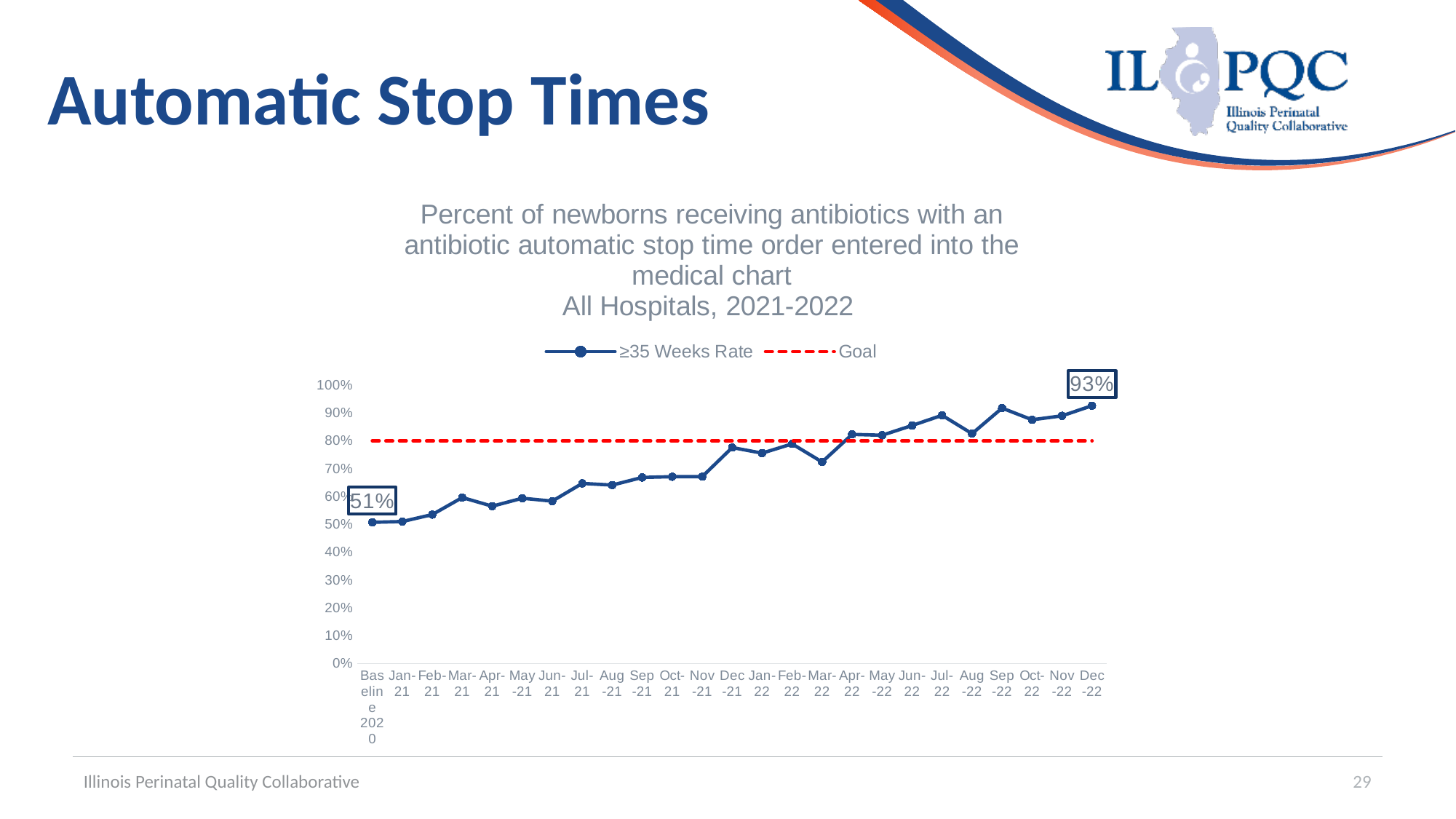

# Automatic Stop Times

### Chart: Percent of newborns receiving antibiotics with an antibiotic automatic stop time order entered into the medical chart
All Hospitals, 2021-2022

| Category | ≥35 Weeks Rate | Goal |
|---|---|---|
| Baseline 2020 | 0.5072 | 0.8 |
| Jan-21 | 0.51 | 0.8 |
| Feb-21 | 0.535 | 0.8 |
| Mar-21 | 0.5962 | 0.8 |
| Apr-21 | 0.5652 | 0.8 |
| May-21 | 0.5938 | 0.8 |
| Jun-21 | 0.5835 | 0.8 |
| Jul-21 | 0.6471 | 0.8 |
| Aug-21 | 0.641 | 0.8 |
| Sep-21 | 0.6685 | 0.8 |
| Oct-21 | 0.6711 | 0.8 |
| Nov-21 | 0.6714 | 0.8 |
| Dec-21 | 0.776 | 0.8 |
| Jan-22 | 0.756 | 0.8 |
| Feb-22 | 0.7892 | 0.8 |
| Mar-22 | 0.7241 | 0.8 |
| Apr-22 | 0.8234 | 0.8 |
| May-22 | 0.8203 | 0.8 |
| Jun-22 | 0.8553 | 0.8 |
| Jul-22 | 0.892 | 0.8 |
| Aug-22 | 0.826 | 0.8 |
| Sep-22 | 0.9179 | 0.8 |
| Oct-22 | 0.8758 | 0.8 |
| Nov-22 | 0.8901 | 0.8 |
| Dec-22 | 0.9266 | 0.8 |
Illinois Perinatal Quality Collaborative
29